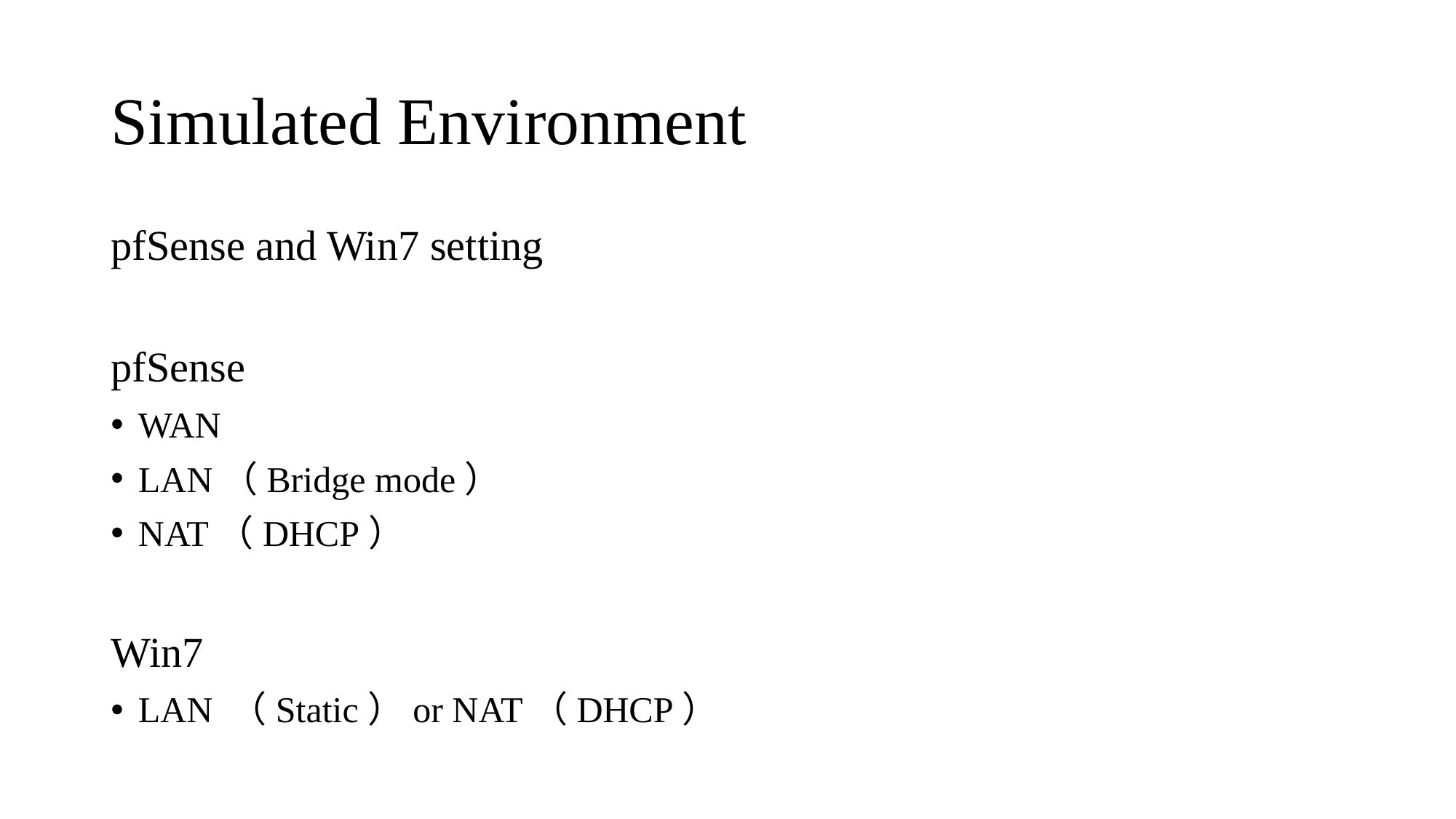

# Simulated Environment
pfSense and Win7 setting

pfSense
WAN
LAN（Bridge mode）
NAT（DHCP）

Win7
LAN （Static）or NAT（DHCP）